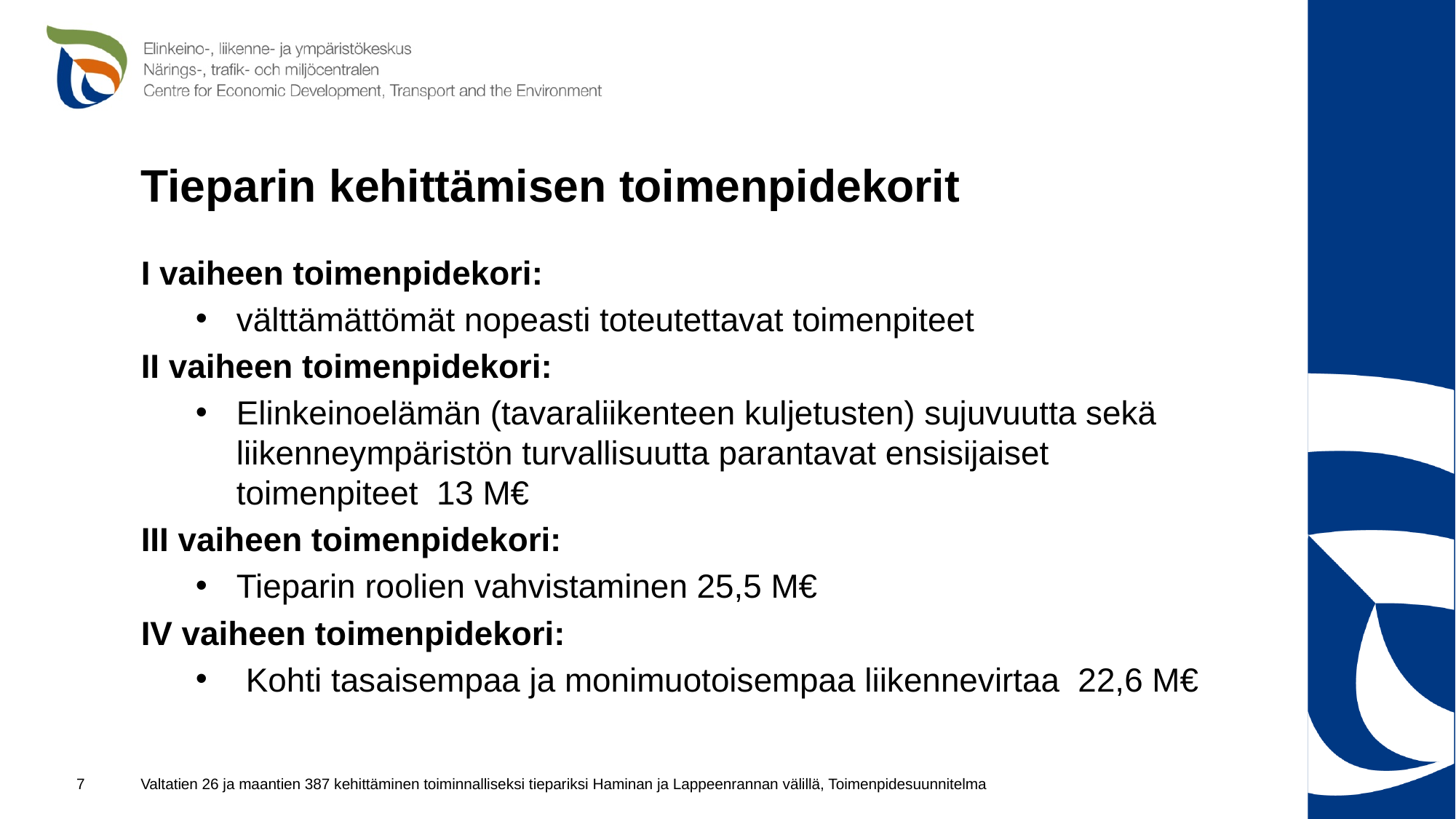

# Tieparin kehittämisen toimenpidekorit
I vaiheen toimenpidekori:
välttämättömät nopeasti toteutettavat toimenpiteet
II vaiheen toimenpidekori:
Elinkeinoelämän (tavaraliikenteen kuljetusten) sujuvuutta sekä liikenneympäristön turvallisuutta parantavat ensisijaiset toimenpiteet  13 M€
III vaiheen toimenpidekori:
Tieparin roolien vahvistaminen 25,5 M€
IV vaiheen toimenpidekori:
 Kohti tasaisempaa ja monimuotoisempaa liikennevirtaa  22,6 M€
Valtatien 26 ja maantien 387 kehittäminen toiminnalliseksi tiepariksi Haminan ja Lappeenrannan välillä, Toimenpidesuunnitelma
7